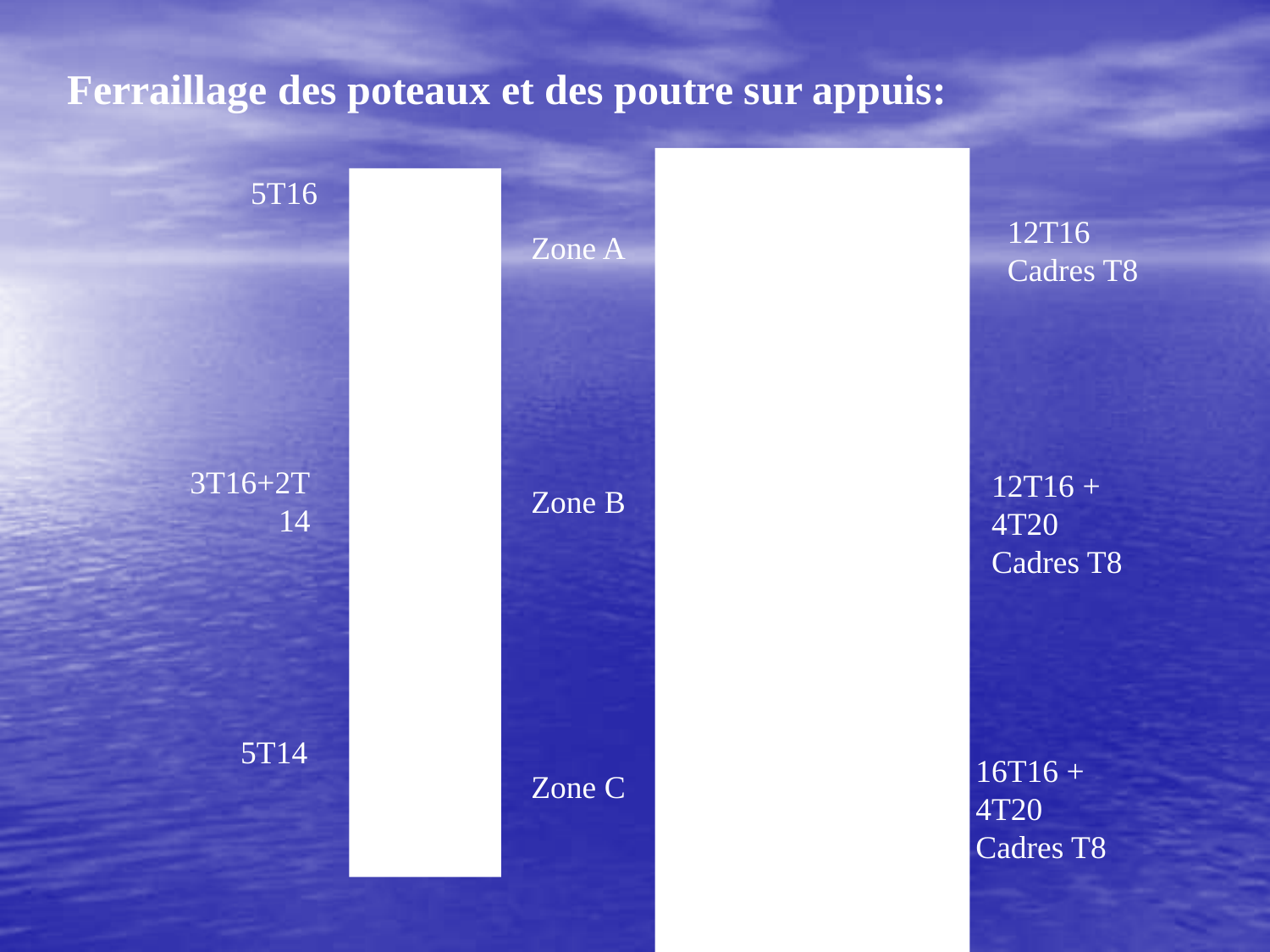

Ferraillage des poteaux et des poutre sur appuis:

5T16

12T16
Cadres T8

Zone A

3T16+2T14
12T16 + 4T20
Cadres T8

Zone B

5T14
16T16 + 4T20
Cadres T8

Zone C